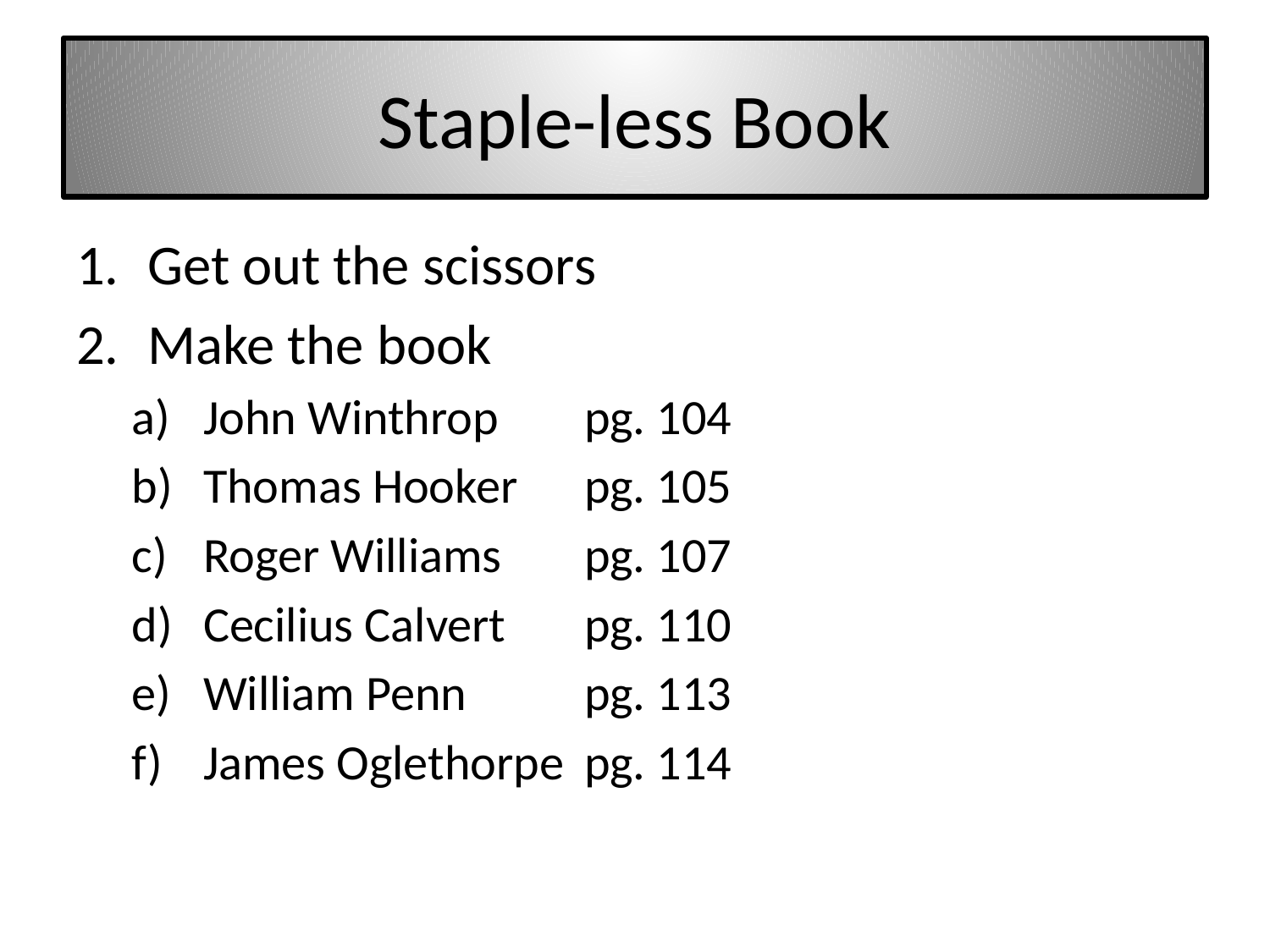

# Staple-less Book
Get out the scissors
Make the book
John Winthrop	pg. 104
Thomas Hooker	pg. 105
Roger Williams	pg. 107
Cecilius Calvert	pg. 110
William Penn	pg. 113
James Oglethorpe	pg. 114